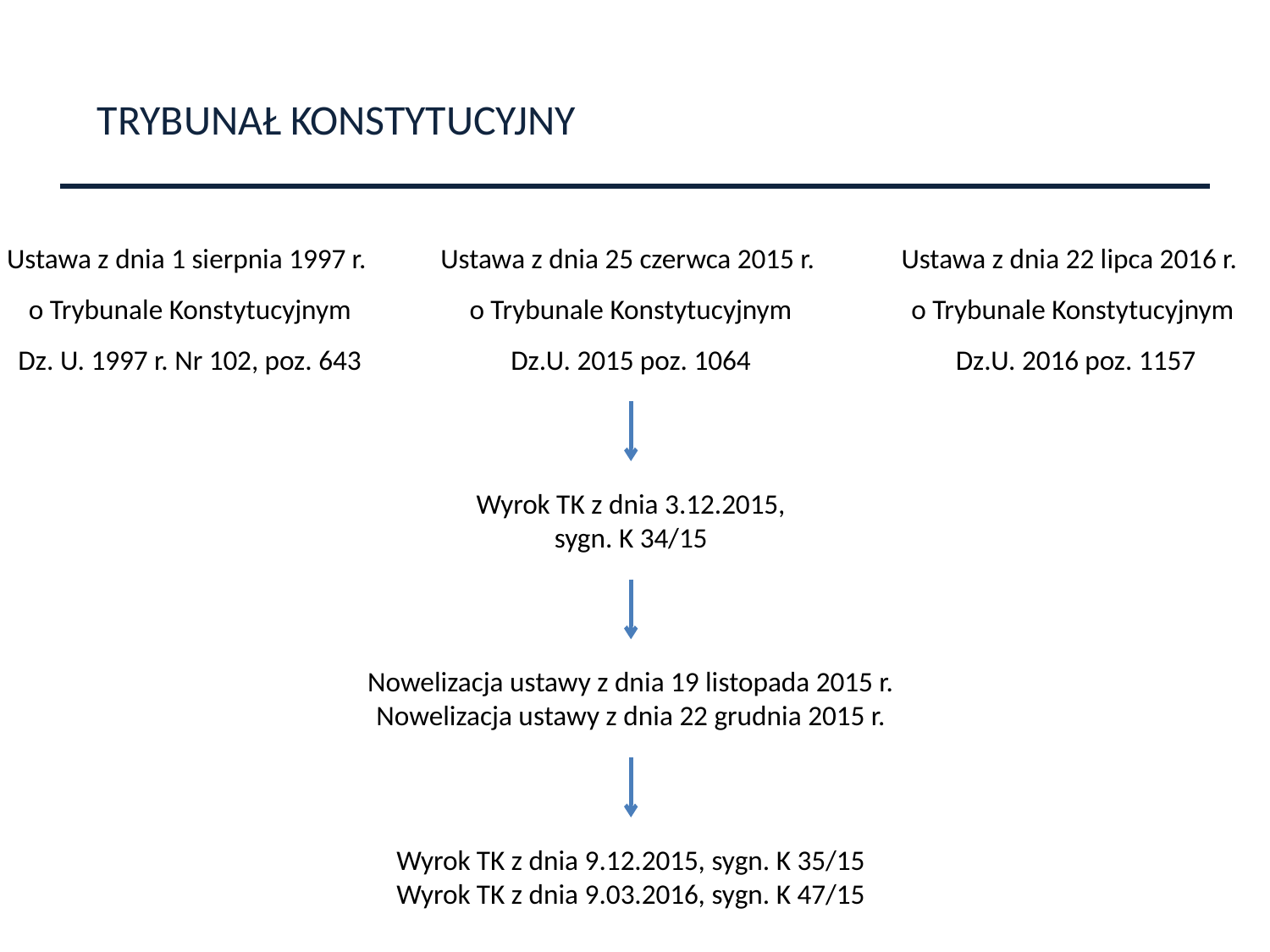

TRYBUNAŁ KONSTYTUCYJNY
Ustawa z dnia 1 sierpnia 1997 r.
o Trybunale Konstytucyjnym
Dz. U. 1997 r. Nr 102, poz. 643
Ustawa z dnia 25 czerwca 2015 r.
o Trybunale Konstytucyjnym
Dz.U. 2015 poz. 1064
Ustawa z dnia 22 lipca 2016 r.
o Trybunale Konstytucyjnym
 Dz.U. 2016 poz. 1157
Wyrok TK z dnia 3.12.2015, sygn. K 34/15
Nowelizacja ustawy z dnia 19 listopada 2015 r.
Nowelizacja ustawy z dnia 22 grudnia 2015 r.
Wyrok TK z dnia 9.12.2015, sygn. K 35/15
Wyrok TK z dnia 9.03.2016, sygn. K 47/15